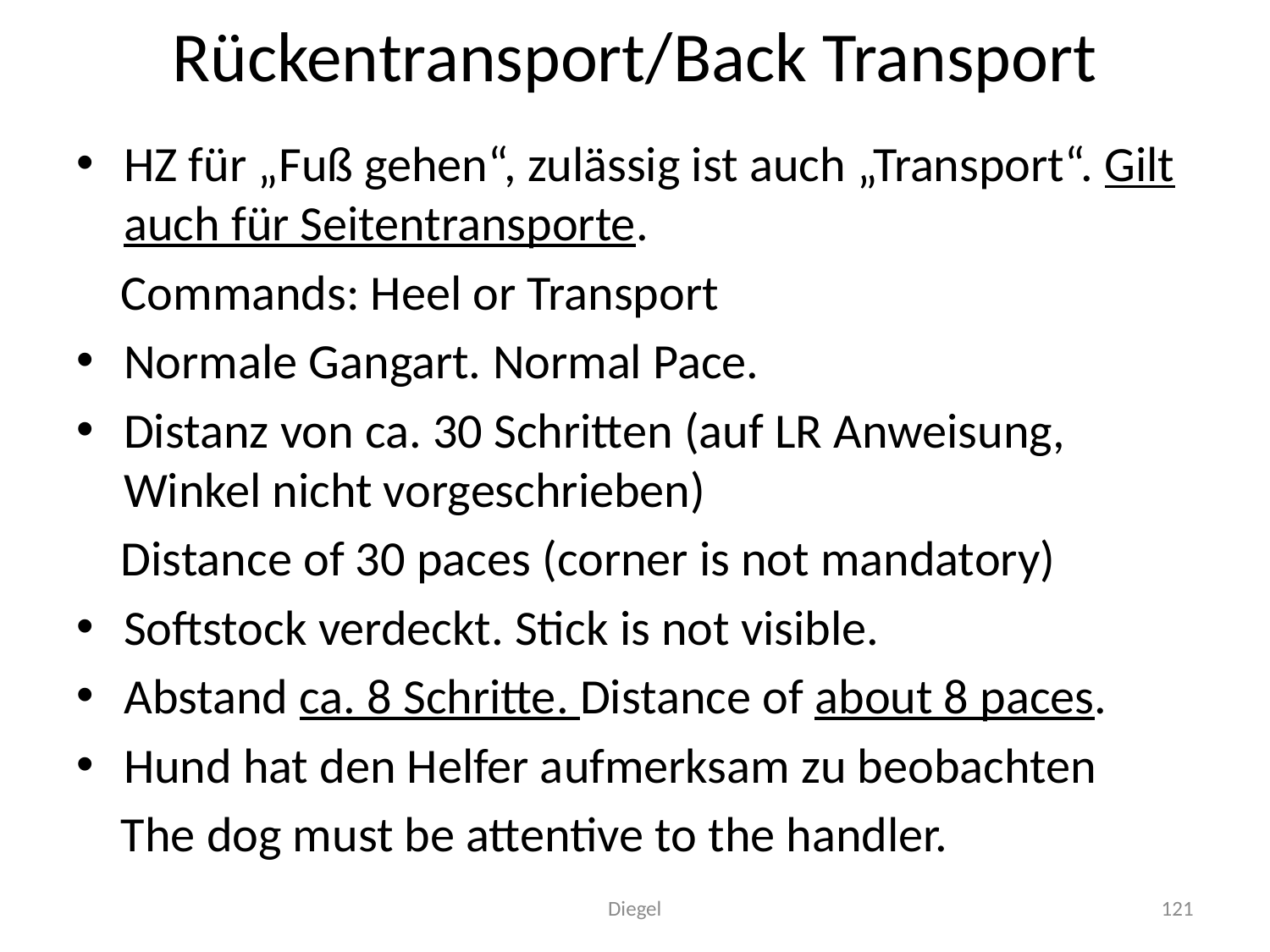

# Rückentransport/Back Transport
HZ für „Fuß gehen“, zulässig ist auch „Transport“. Gilt auch für Seitentransporte.
    Commands: Heel or Transport
Normale Gangart. Normal Pace.
Distanz von ca. 30 Schritten (auf LR Anweisung, Winkel nicht vorgeschrieben)
    Distance of 30 paces (corner is not mandatory)
Softstock verdeckt. Stick is not visible.
Abstand ca. 8 Schritte. Distance of about 8 paces.
Hund hat den Helfer aufmerksam zu beobachten
    The dog must be attentive to the handler.

Diegel
121